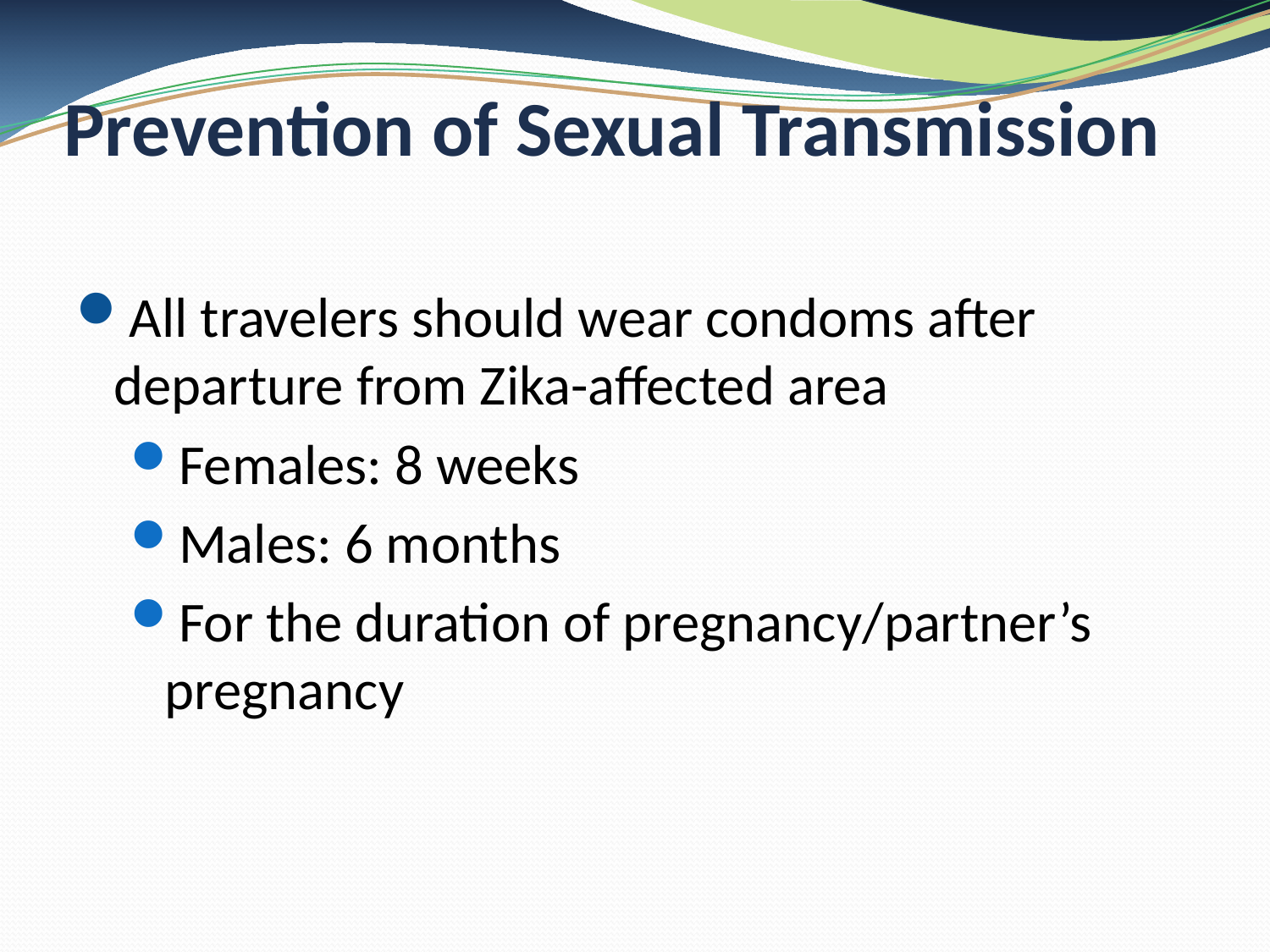

# Prevention of Sexual Transmission
All travelers should wear condoms after departure from Zika-affected area
Females: 8 weeks
Males: 6 months
For the duration of pregnancy/partner’s pregnancy